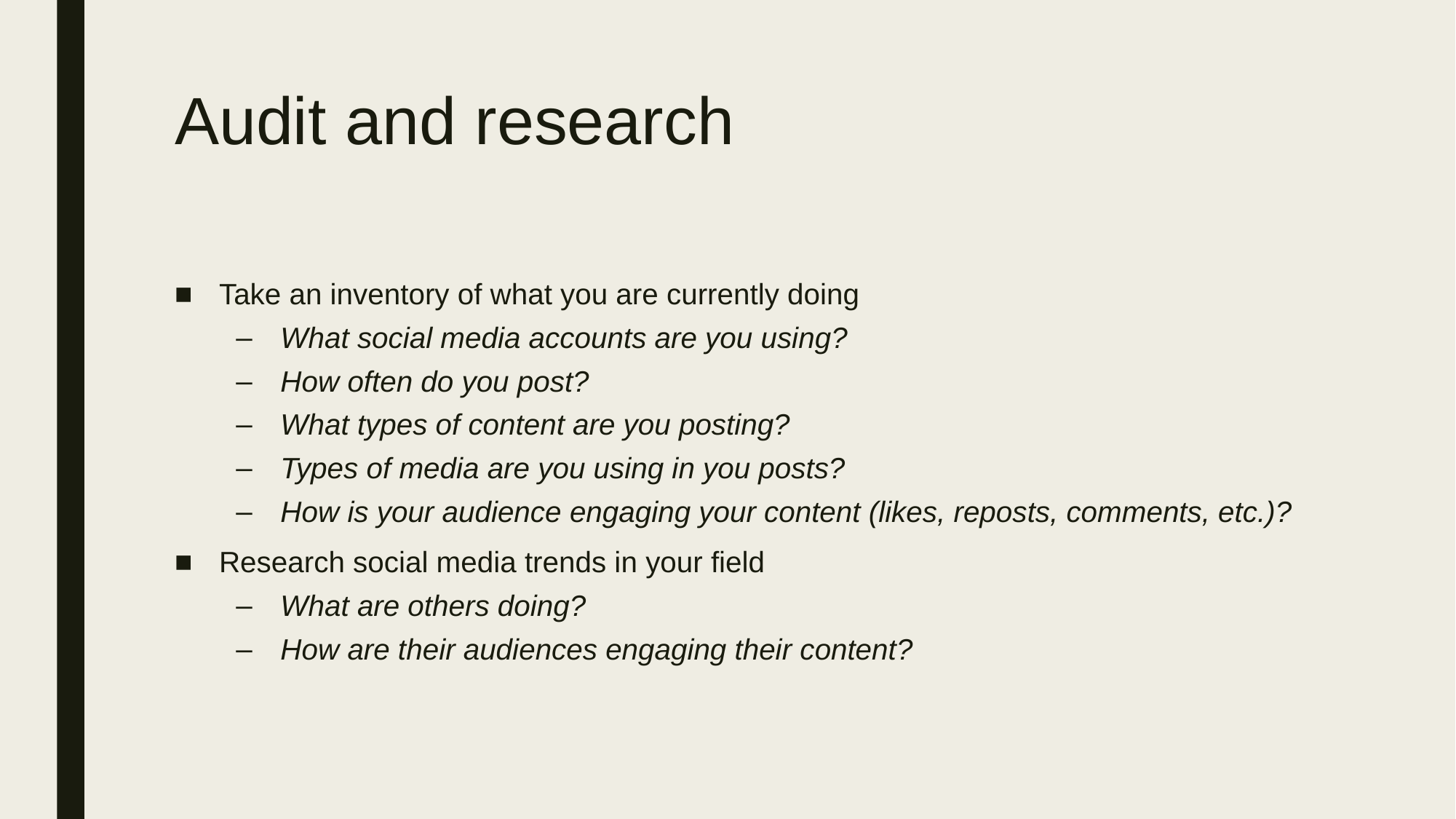

# Audit and research
Take an inventory of what you are currently doing
What social media accounts are you using?
How often do you post?
What types of content are you posting?
Types of media are you using in you posts?
How is your audience engaging your content (likes, reposts, comments, etc.)?
Research social media trends in your field
What are others doing?
How are their audiences engaging their content?